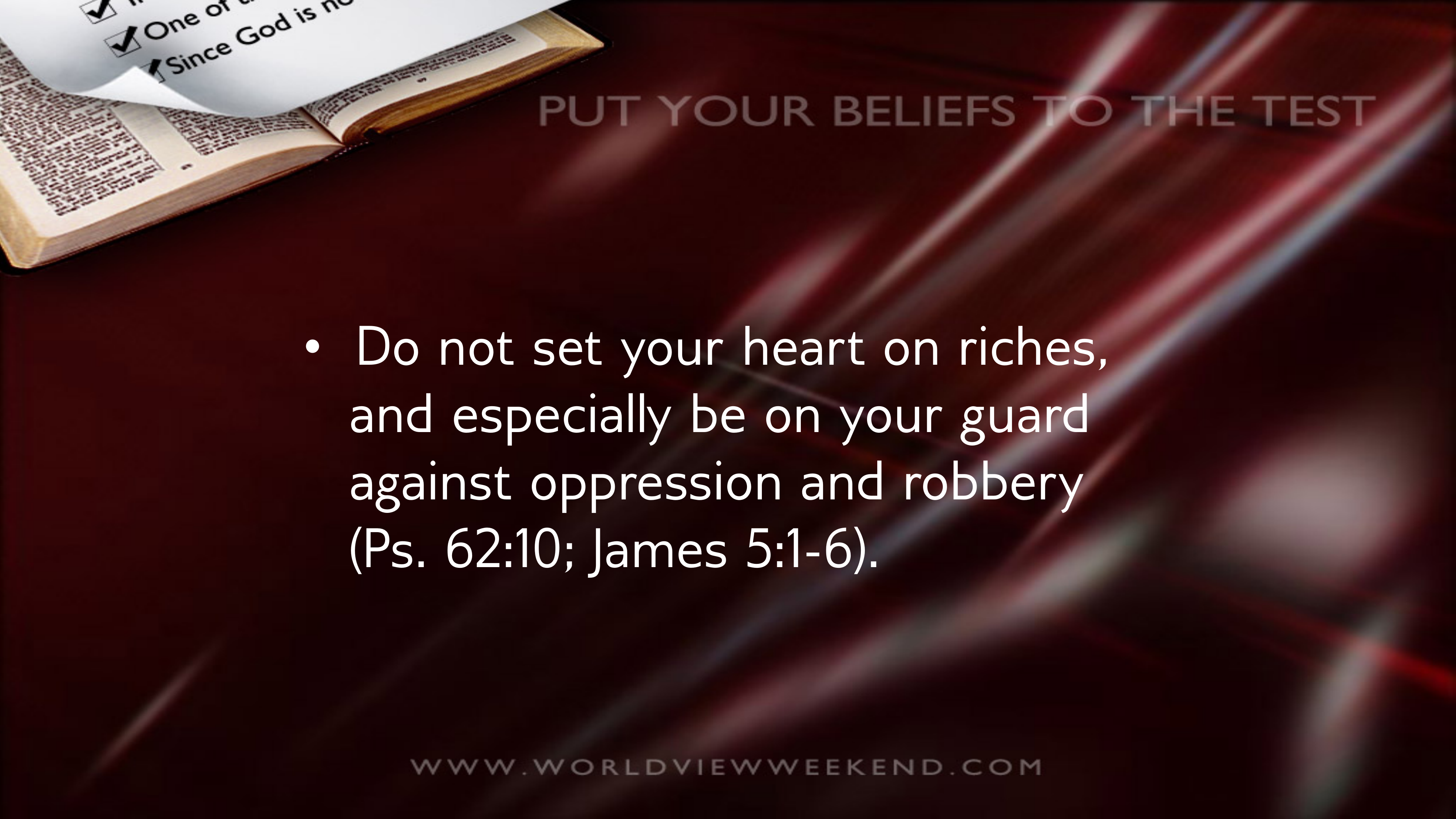

•  Do not set your heart on riches, and especially be on your guard against oppression and robbery (Ps. 62:10; James 5:1-6).